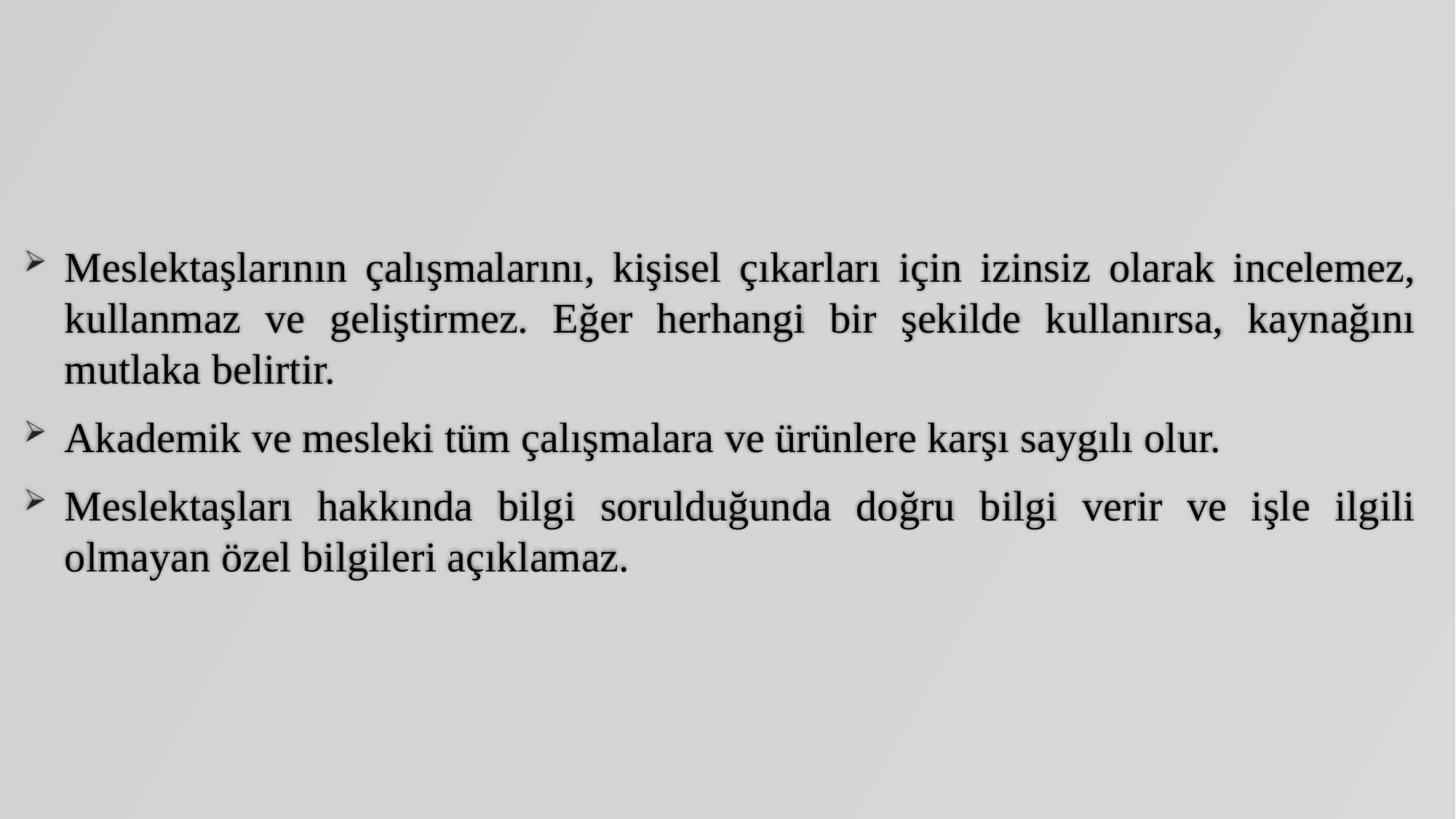

Meslektaşlarının çalışmalarını, kişisel çıkarları için izinsiz olarak incelemez, kullanmaz ve geliştirmez. Eğer herhangi bir şekilde kullanırsa, kaynağını mutlaka belirtir.
Akademik ve mesleki tüm çalışmalara ve ürünlere karşı saygılı olur.
Meslektaşları hakkında bilgi sorulduğunda doğru bilgi verir ve işle ilgili olmayan özel bilgileri açıklamaz.